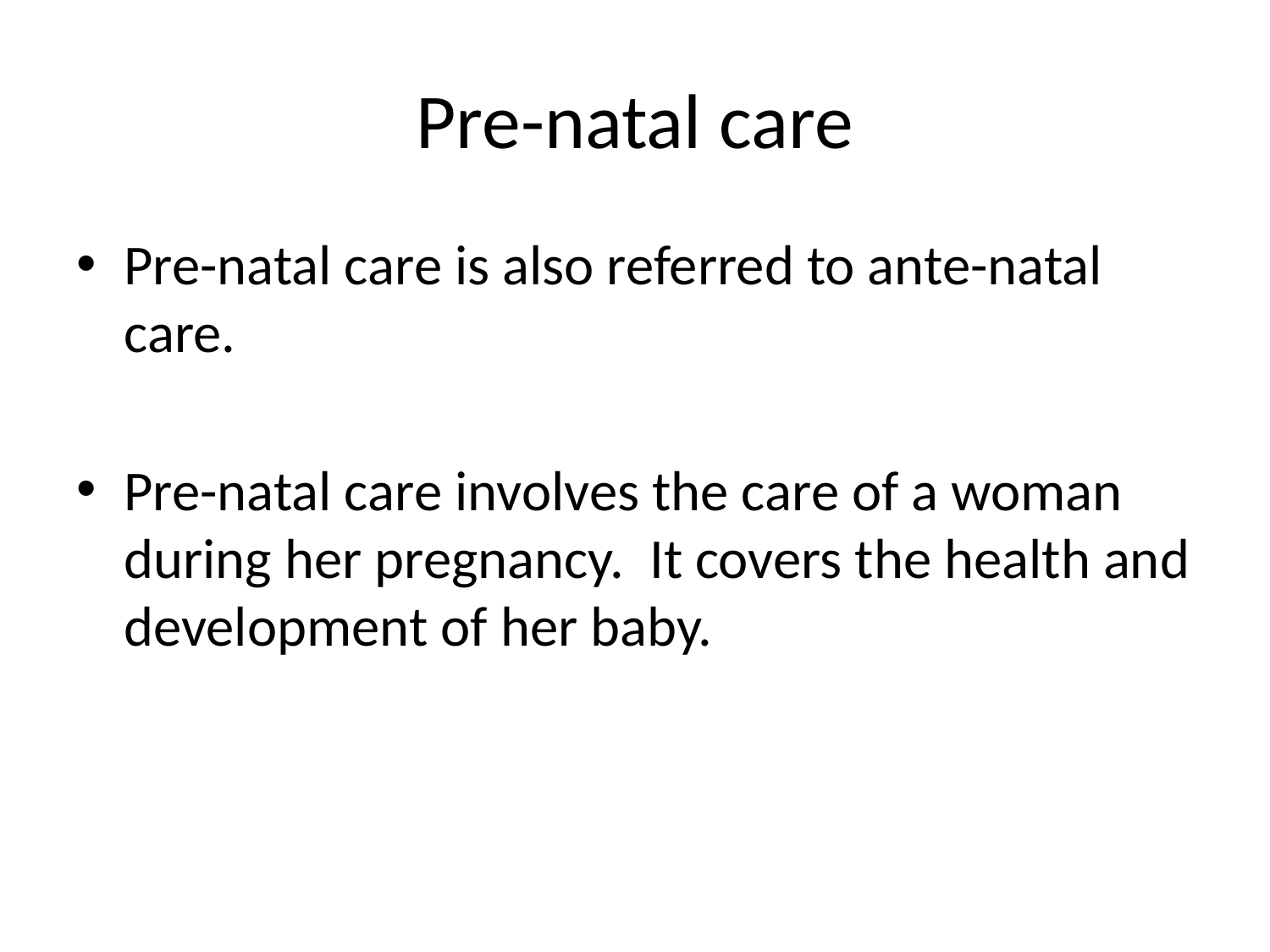

# Pre-natal care
Pre-natal care is also referred to ante-natal care.

Pre-natal care involves the care of a woman during her pregnancy.  It covers the health and development of her baby.